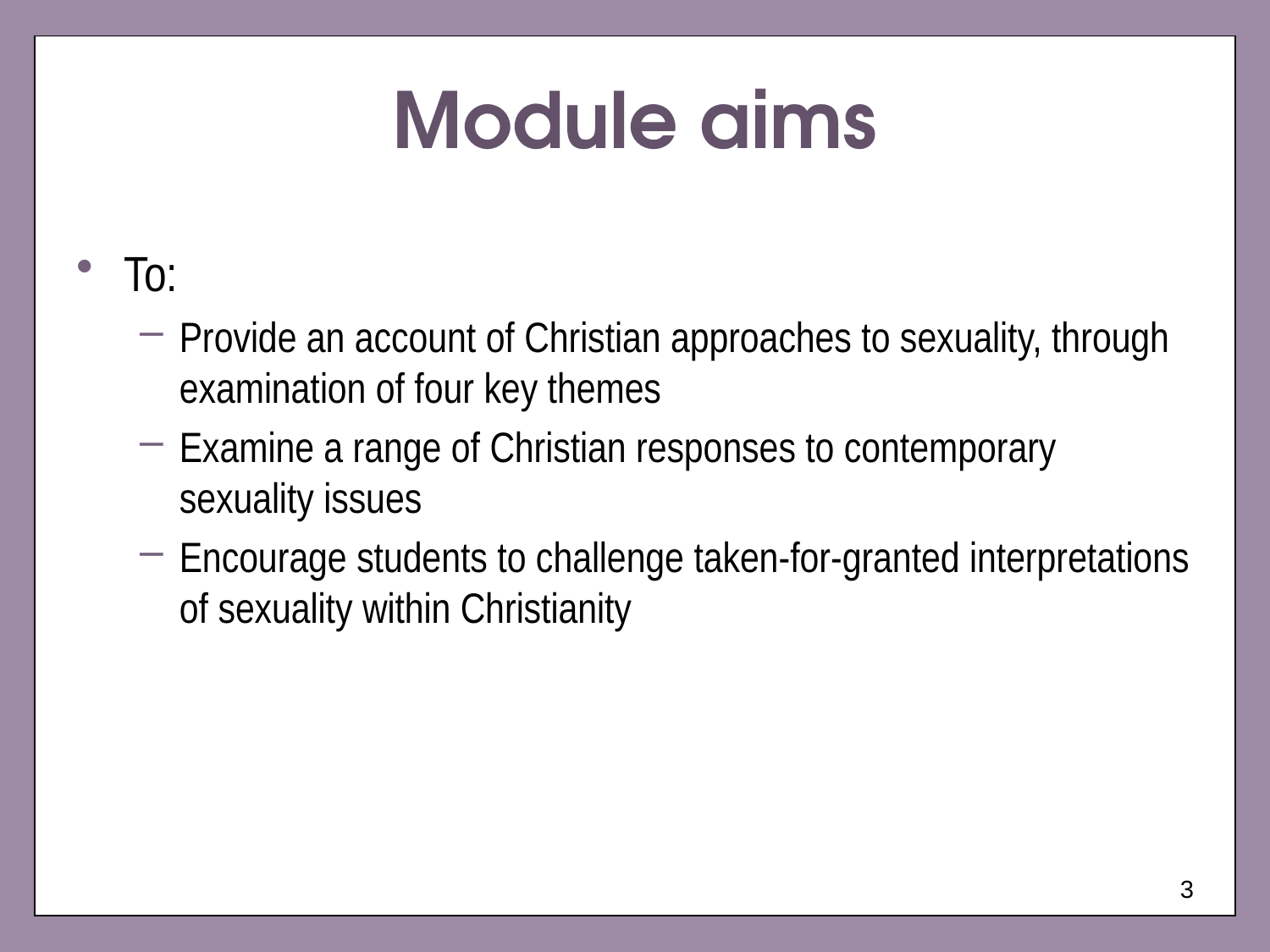

# Module aims
To:
Provide an account of Christian approaches to sexuality, through examination of four key themes
Examine a range of Christian responses to contemporary sexuality issues
Encourage students to challenge taken-for-granted interpretations of sexuality within Christianity

3